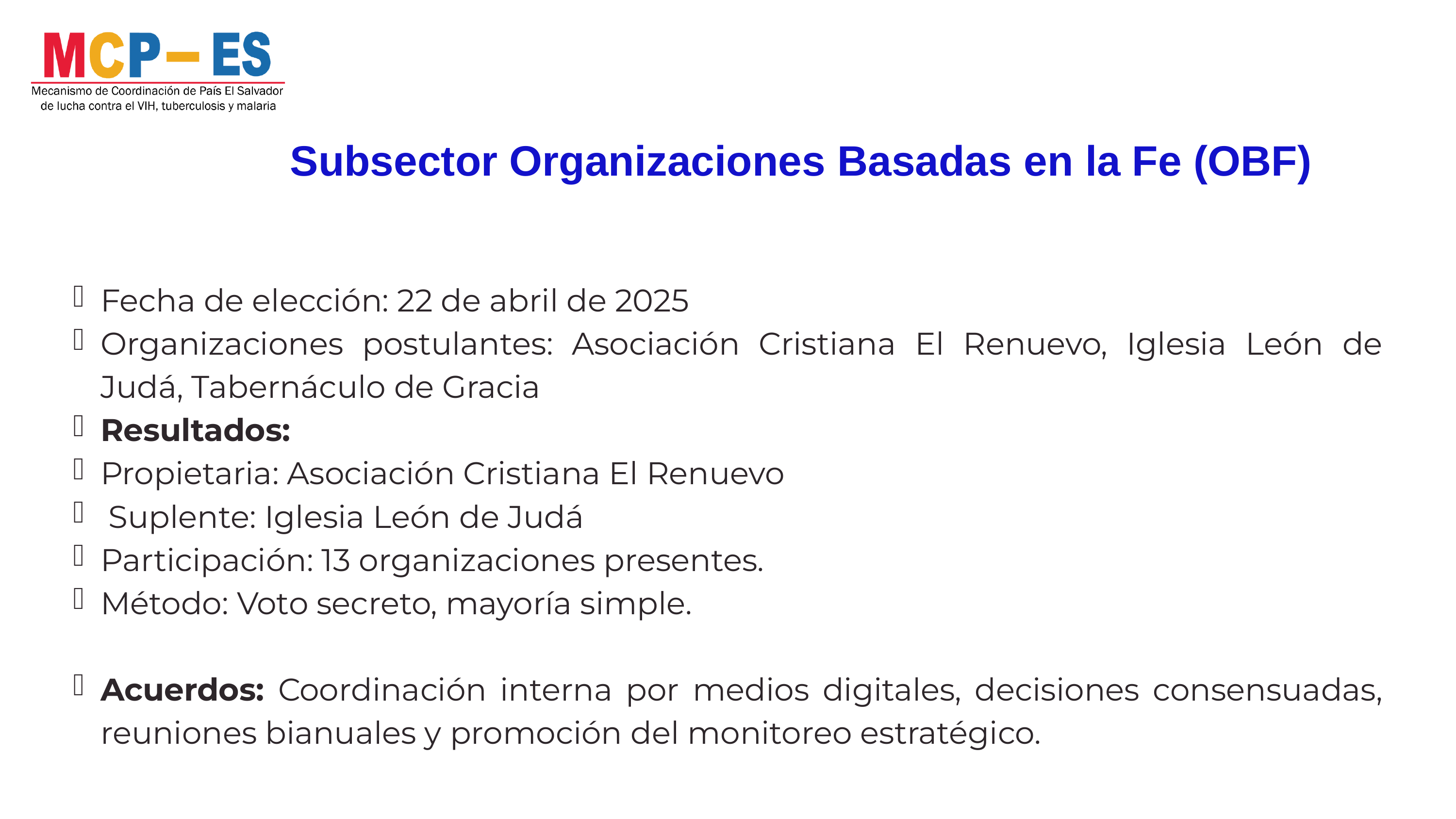

Subsector Organizaciones Basadas en la Fe (OBF)

Fecha de elección: 22 de abril de 2025
Organizaciones postulantes: Asociación Cristiana El Renuevo, Iglesia León de Judá, Tabernáculo de Gracia
Resultados:
Propietaria: Asociación Cristiana El Renuevo
 Suplente: Iglesia León de Judá
Participación: 13 organizaciones presentes.
Método: Voto secreto, mayoría simple.

Acuerdos: Coordinación interna por medios digitales, decisiones consensuadas, reuniones bianuales y promoción del monitoreo estratégico.